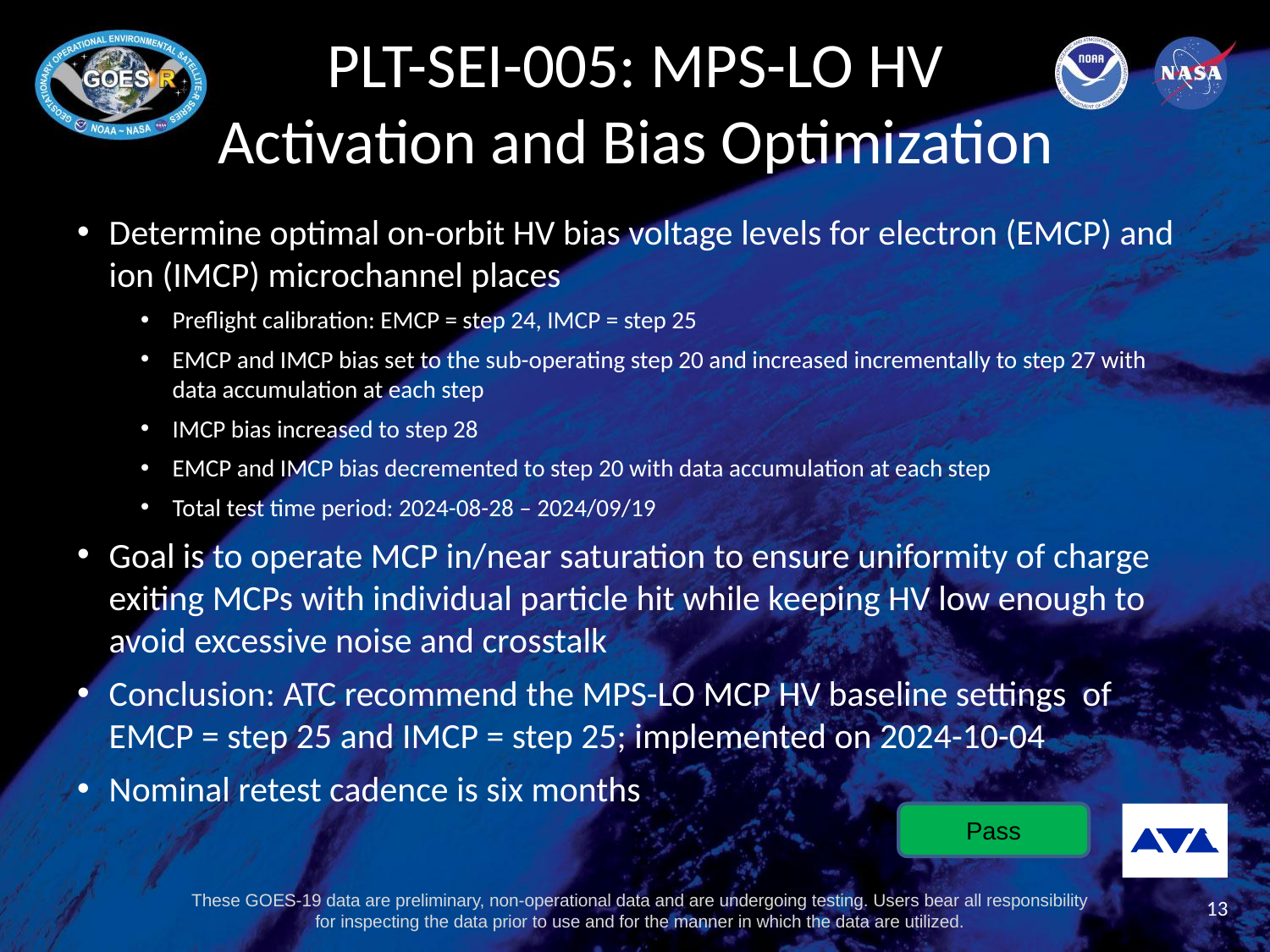

# PLT-SEI-005: MPS-LO HV Activation and Bias Optimization
Determine optimal on-orbit HV bias voltage levels for electron (EMCP) and ion (IMCP) microchannel places
Preflight calibration: EMCP = step 24, IMCP = step 25
EMCP and IMCP bias set to the sub-operating step 20 and increased incrementally to step 27 with data accumulation at each step
IMCP bias increased to step 28
EMCP and IMCP bias decremented to step 20 with data accumulation at each step
Total test time period: 2024-08-28 – 2024/09/19
Goal is to operate MCP in/near saturation to ensure uniformity of charge exiting MCPs with individual particle hit while keeping HV low enough to avoid excessive noise and crosstalk
Conclusion: ATC recommend the MPS-LO MCP HV baseline settings  of EMCP = step 25 and IMCP = step 25; implemented on 2024-10-04
Nominal retest cadence is six months

Pass

13
These GOES-19 data are preliminary, non-operational data and are undergoing testing. Users bear all responsibility for inspecting the data prior to use and for the manner in which the data are utilized.